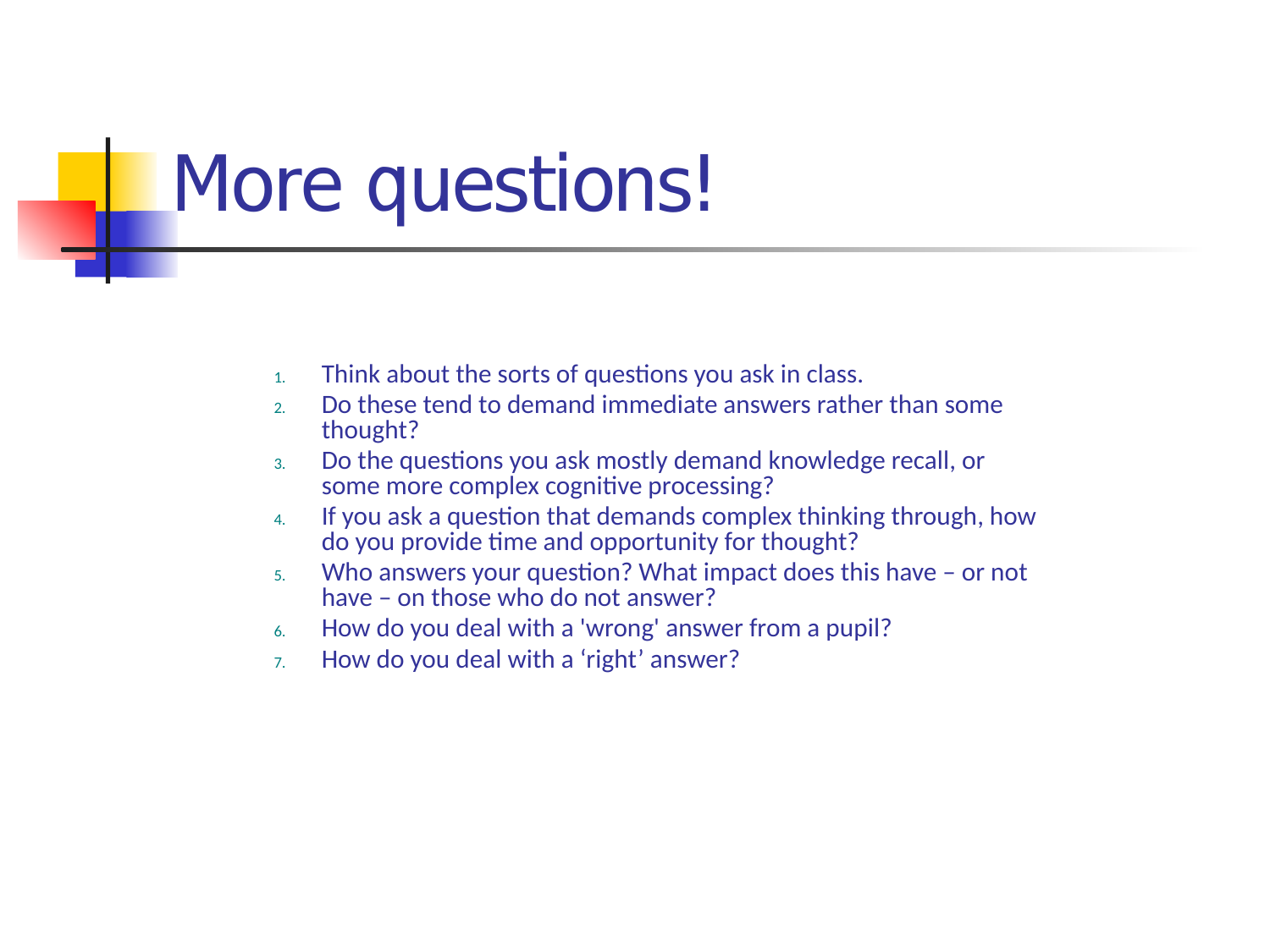

# More questions!
Think about the sorts of questions you ask in class.
Do these tend to demand immediate answers rather than some thought?
Do the questions you ask mostly demand knowledge recall, or some more complex cognitive processing?
If you ask a question that demands complex thinking through, how do you provide time and opportunity for thought?
Who answers your question? What impact does this have – or not have – on those who do not answer?
How do you deal with a 'wrong' answer from a pupil?
How do you deal with a ‘right’ answer?